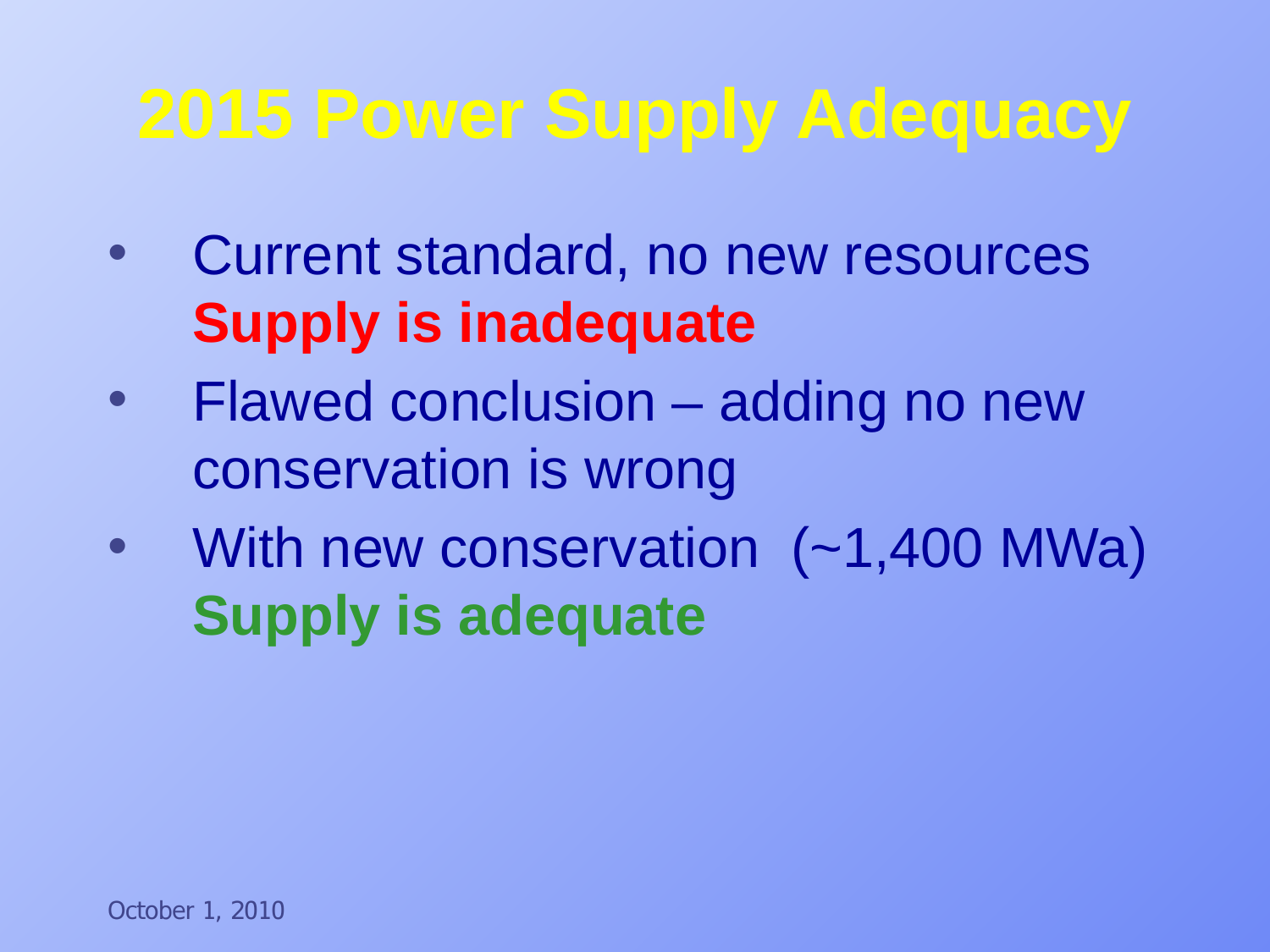

# 2015 Power Supply Adequacy
Current standard, no new resources Supply is inadequate
Flawed conclusion – adding no new conservation is wrong
With new conservation  (~1,400 MWa)
Supply is adequate
October 1, 2010